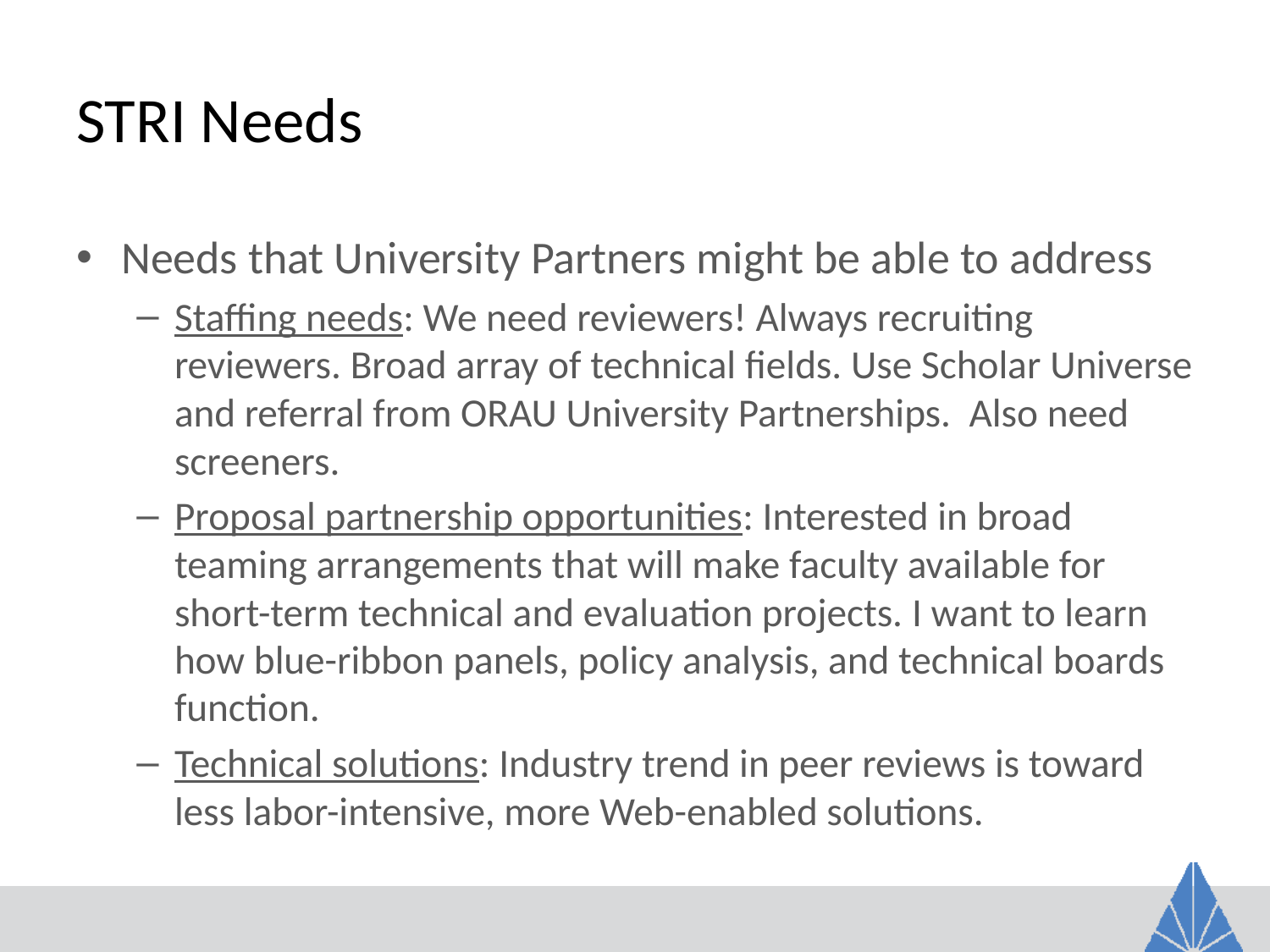

# STRI Needs
Needs that University Partners might be able to address
Staffing needs: We need reviewers! Always recruiting reviewers. Broad array of technical fields. Use Scholar Universe and referral from ORAU University Partnerships.  Also need screeners.
Proposal partnership opportunities: Interested in broad teaming arrangements that will make faculty available for short-term technical and evaluation projects. I want to learn how blue-ribbon panels, policy analysis, and technical boards function.
Technical solutions: Industry trend in peer reviews is toward less labor-intensive, more Web-enabled solutions.